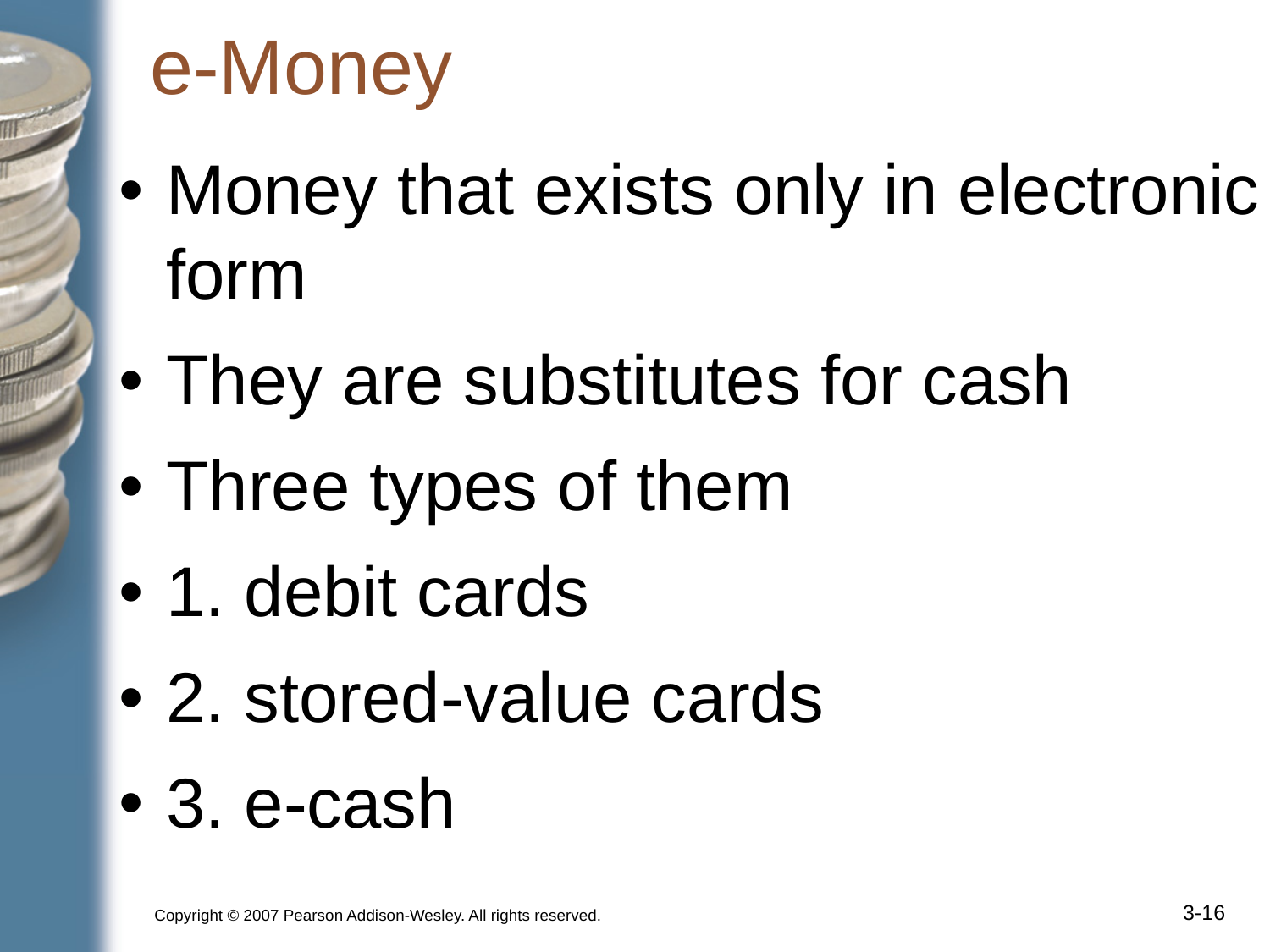

# e-Money
Money that exists only in electronic form
They are substitutes for cash
Three types of them
1. debit cards
2. stored-value cards
3. e-cash
Copyright © 2007 Pearson Addison-Wesley. All rights reserved.
3-16